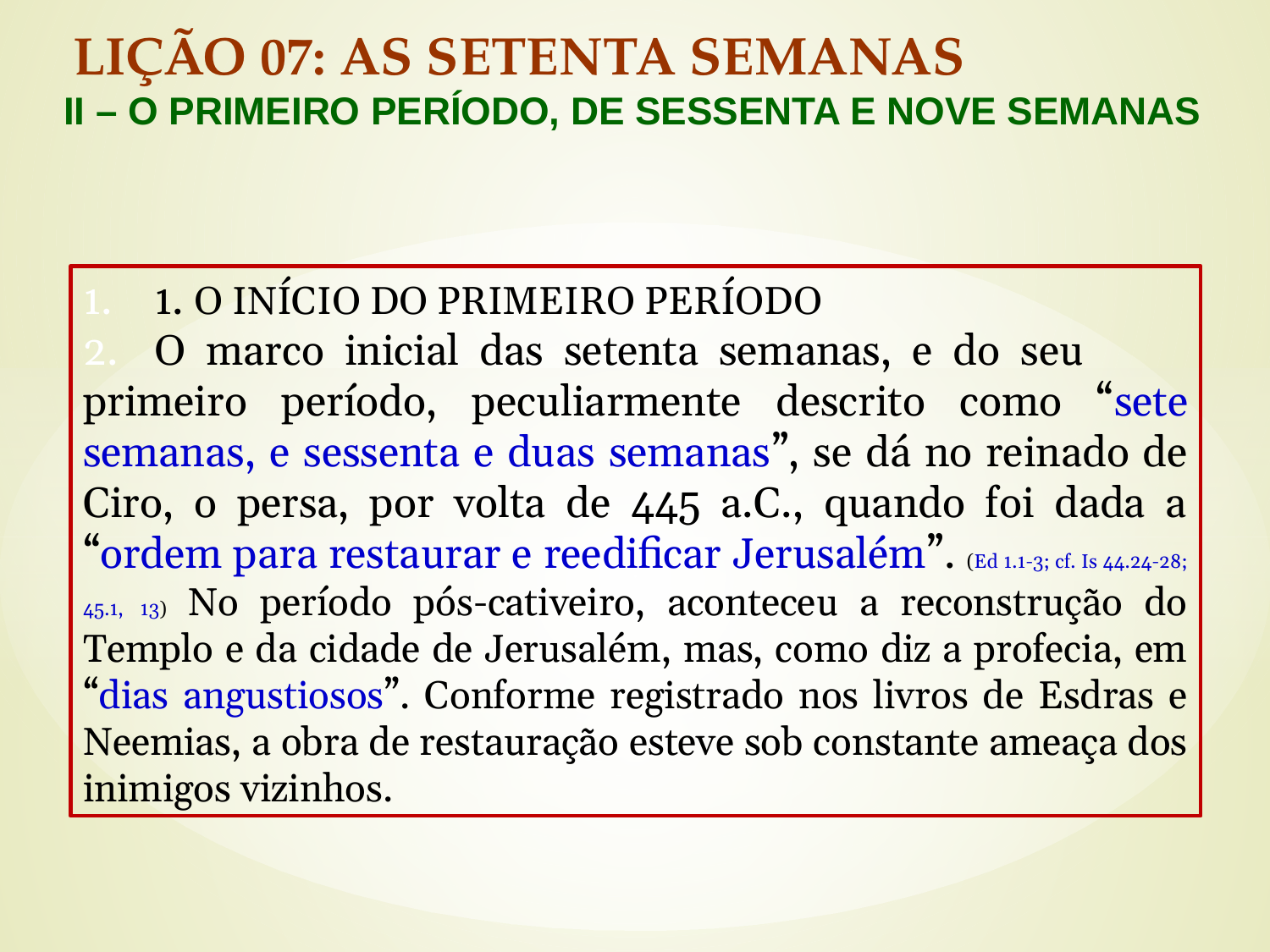

LIÇÃO 07: AS SETENTA SEMANAS
II – O PRIMEIRO PERÍODO, DE SESSENTA E NOVE SEMANAS
#
1. O INÍCIO DO PRIMEIRO PERÍODO
O  marco  inicial  das  setenta  semanas,  e  do  seu
primeiro período, peculiarmente descrito como “sete semanas, e sessenta e duas semanas”, se dá no reinado de Ciro, o persa, por volta de 445 a.C., quando foi dada a “ordem para restaurar e reedificar Jerusalém”. (Ed 1.1-3; cf. Is 44.24-28; 45.1, 13) No período pós-cativeiro, aconteceu a reconstrução do Templo e da cidade de Jerusalém, mas, como diz a profecia, em “dias angustiosos”. Conforme registrado nos livros de Esdras e Neemias, a obra de restauração esteve sob constante ameaça dos inimigos vizinhos.